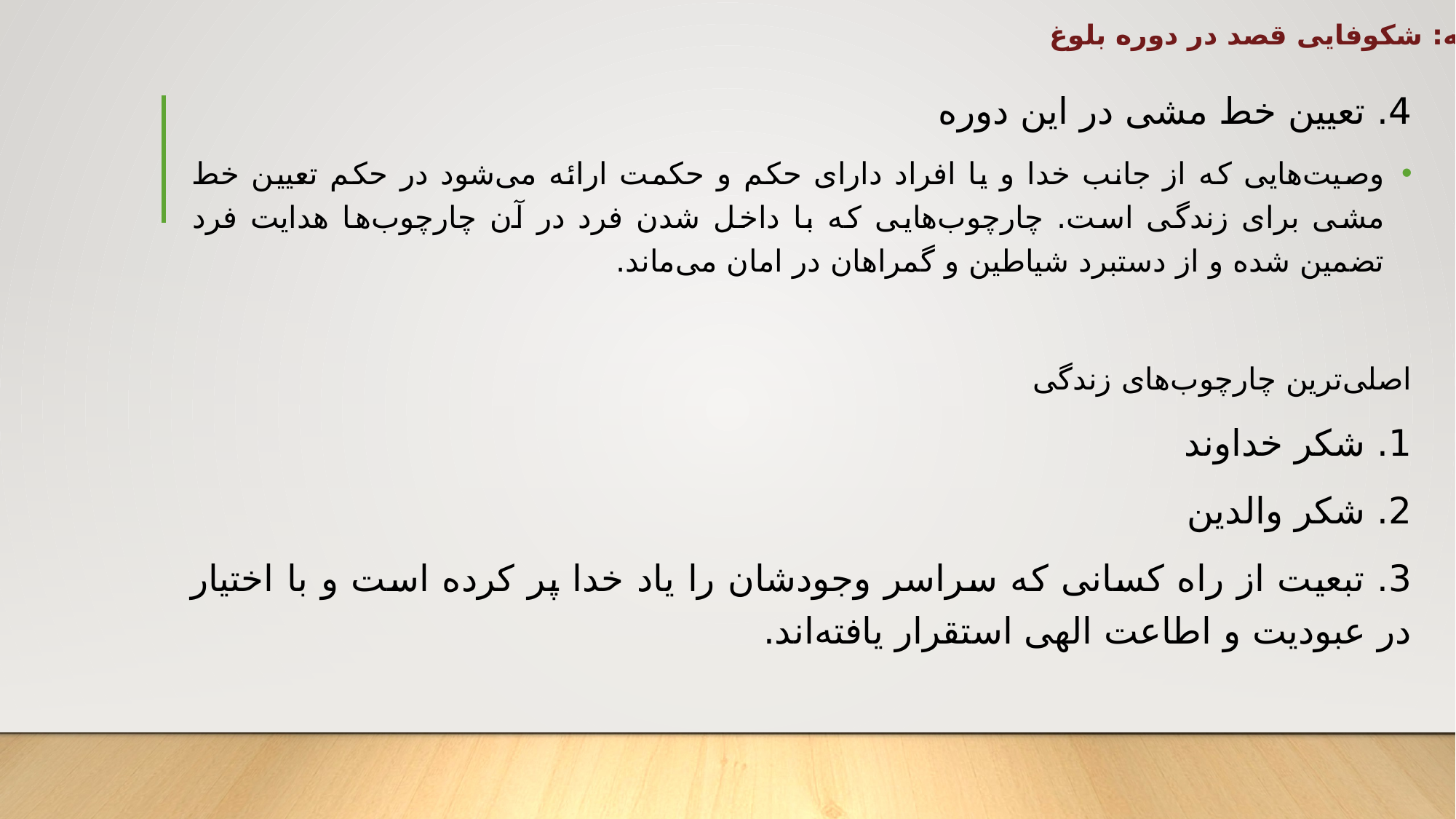

خاتمه: شکوفایی قصد در دوره بلوغ
4. تعیین خط مشی در این دوره
وصیت‌هایی که از جانب خدا و یا افراد دارای حکم و حکمت ارائه می‌شود در حکم تعیین خط مشی برای زندگی است. چارچوب‌هایی که با داخل شدن فرد در آن چارچوب‌ها هدایت فرد تضمین شده و از دستبرد شیاطین و گمراهان در امان می‌ماند.

اصلی‌ترین چارچوب‌های زندگی
1. شکر خداوند
2. شکر والدین
3. تبعیت از راه کسانی که سراسر وجودشان را یاد خدا پر کرده است و با اختیار در عبودیت و اطاعت الهی استقرار یافته‌اند.